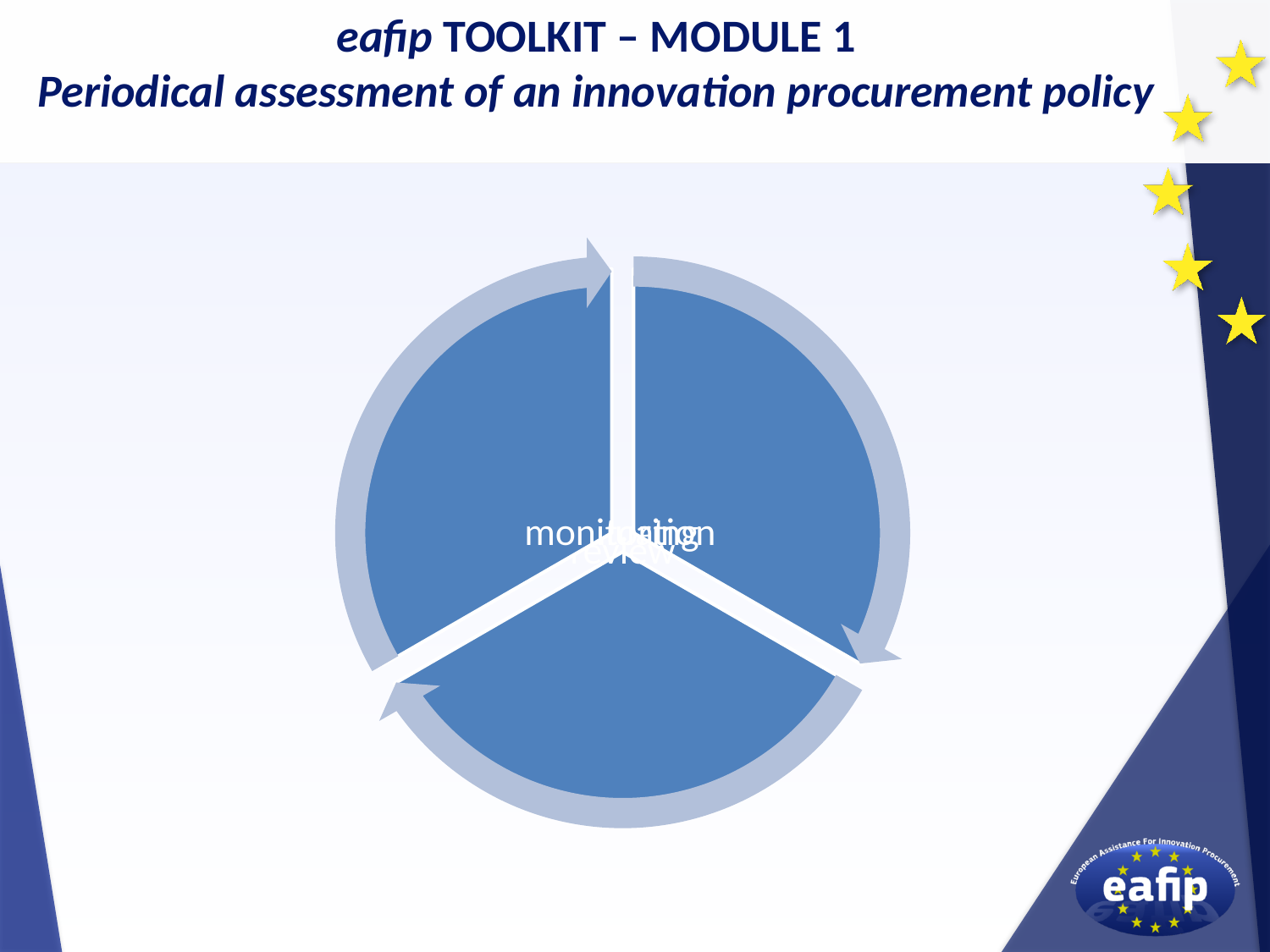

eafip TOOLKIT – MODULE 1
Periodical assessment of an innovation procurement policy
evaluation
review
monitoring